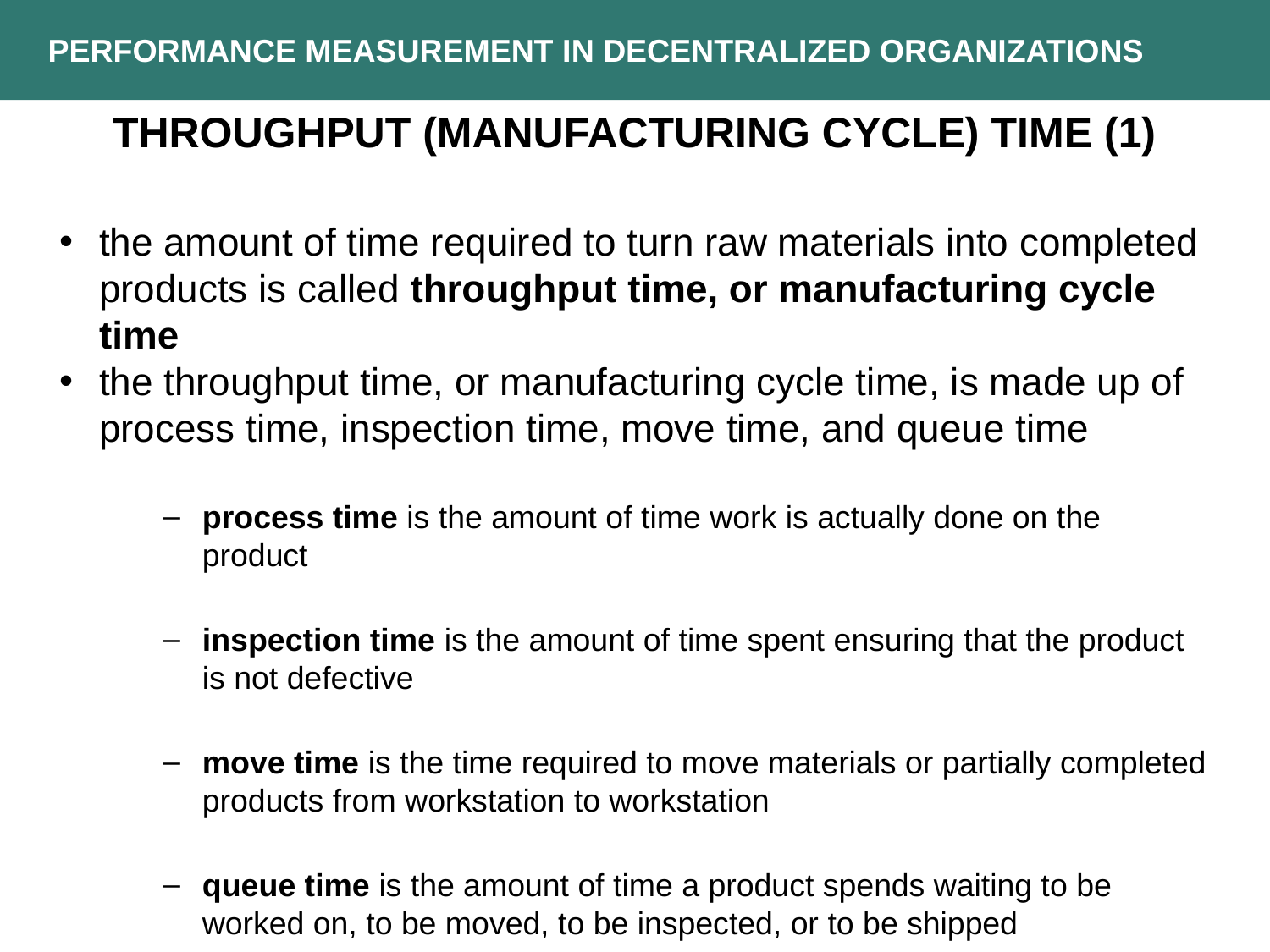

PERFORMANCE MEASUREMENT IN DECENTRALIZED ORGANIZATIONS
THROUGHPUT (MANUFACTURING CYCLE) TIME (1)
the amount of time required to turn raw materials into completed products is called throughput time, or manufacturing cycle time
the throughput time, or manufacturing cycle time, is made up of process time, inspection time, move time, and queue time

process time is the amount of time work is actually done on the product

inspection time is the amount of time spent ensuring that the product is not defective

move time is the time required to move materials or partially completed products from workstation to workstation

queue time is the amount of time a product spends waiting to be worked on, to be moved, to be inspected, or to be shipped